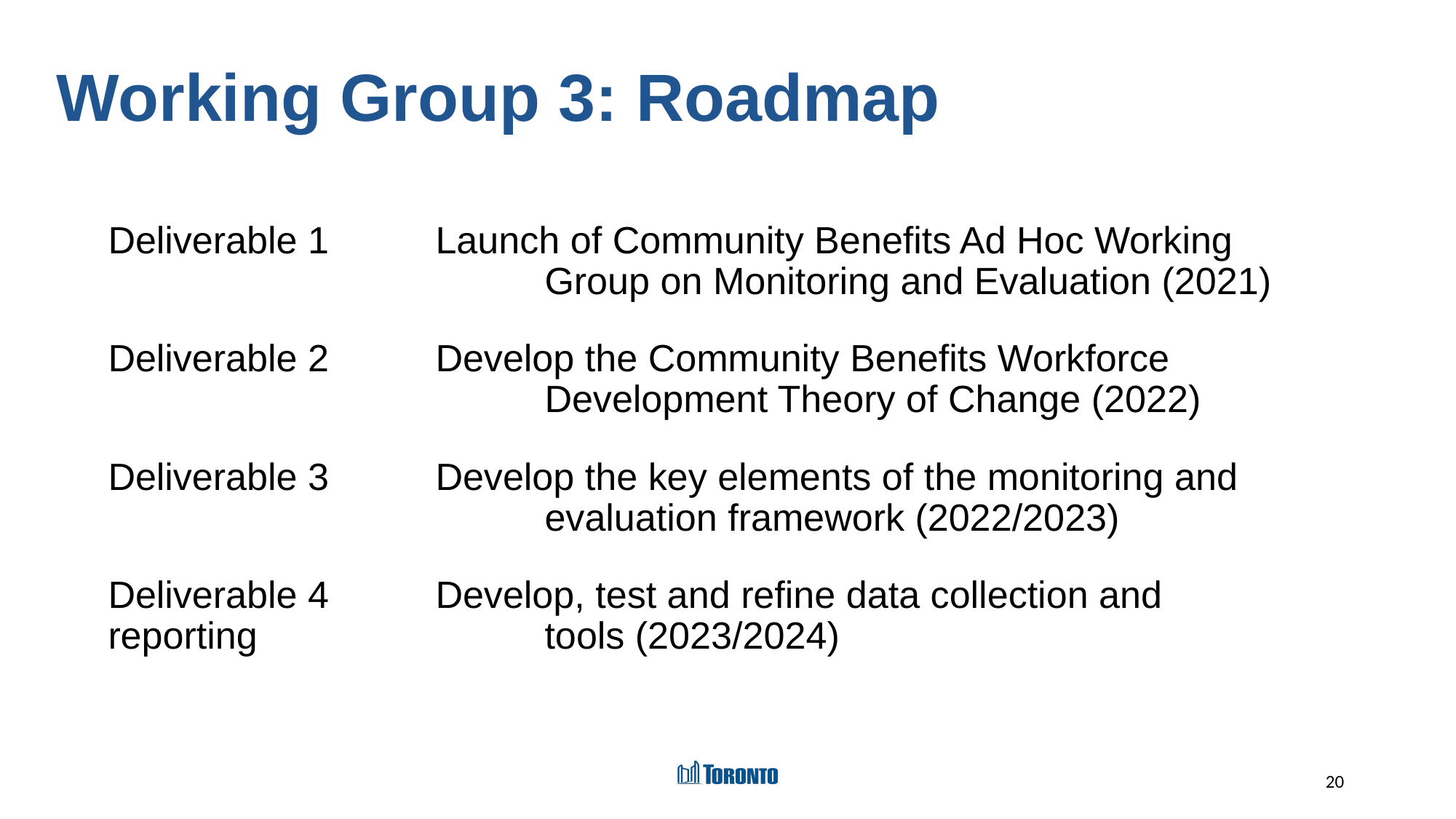

# Working Group 3: Roadmap
Deliverable 1	Launch of Community Benefits Ad Hoc Working 				Group on Monitoring and Evaluation (2021)
Deliverable 2	Develop the Community Benefits Workforce 					Development Theory of Change (2022)
Deliverable 3	Develop the key elements of the monitoring and 				evaluation framework (2022/2023)
Deliverable 4	Develop, test and refine data collection and reporting 			tools (2023/2024)
20